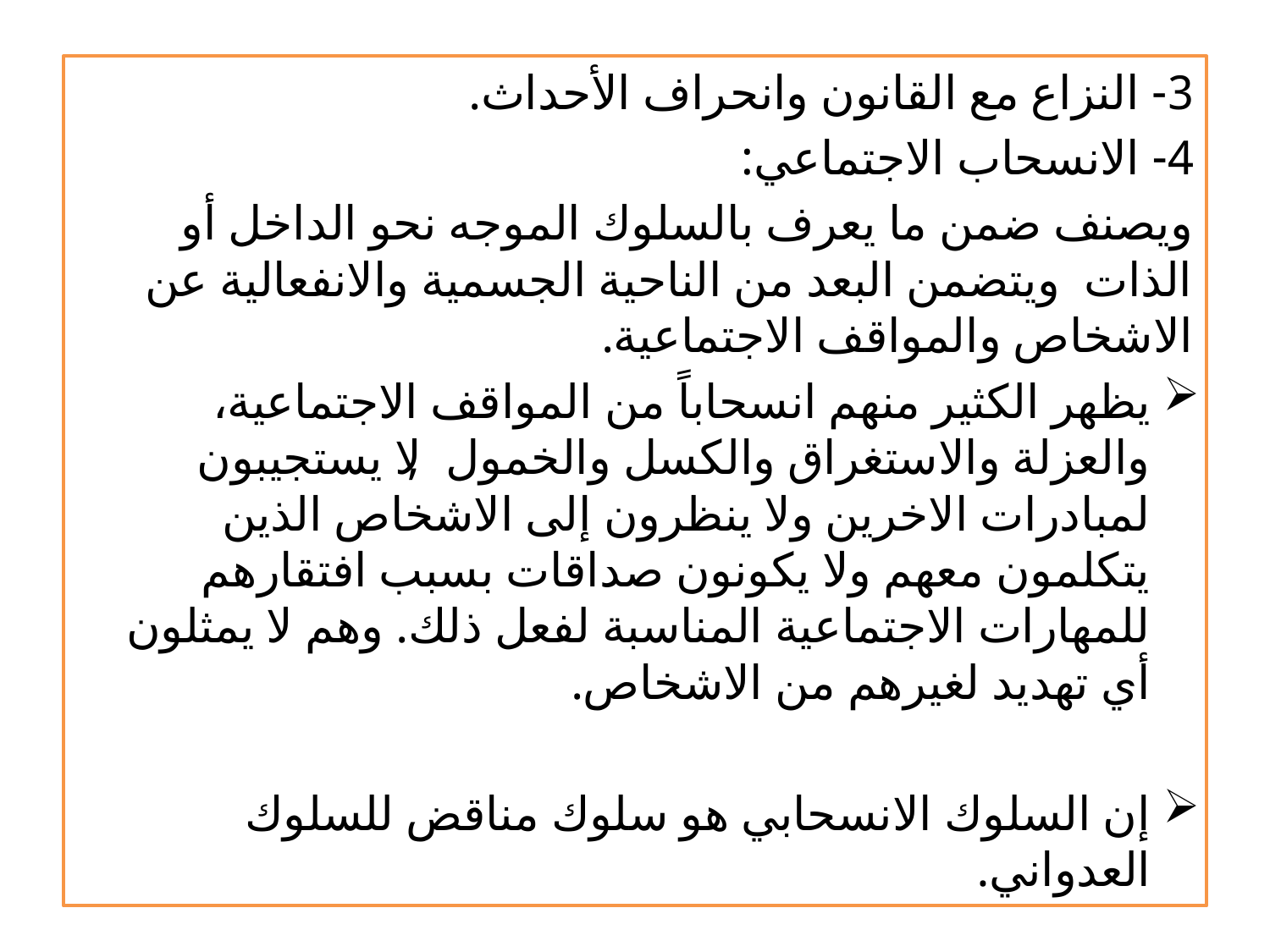

3- النزاع مع القانون وانحراف الأحداث.
4- الانسحاب الاجتماعي:
ويصنف ضمن ما يعرف بالسلوك الموجه نحو الداخل أو الذات  ويتضمن البعد من الناحية الجسمية والانفعالية عن الاشخاص والمواقف الاجتماعية.
يظهر الكثير منهم انسحاباً من المواقف الاجتماعية، والعزلة والاستغراق والكسل والخمول, لا يستجيبون لمبادرات الاخرين ولا ينظرون إلى الاشخاص الذين يتكلمون معهم ولا يكونون صداقات بسبب افتقارهم للمهارات الاجتماعية المناسبة لفعل ذلك. وهم لا يمثلون أي تهديد لغيرهم من الاشخاص.

إن السلوك الانسحابي هو سلوك مناقض للسلوك العدواني.